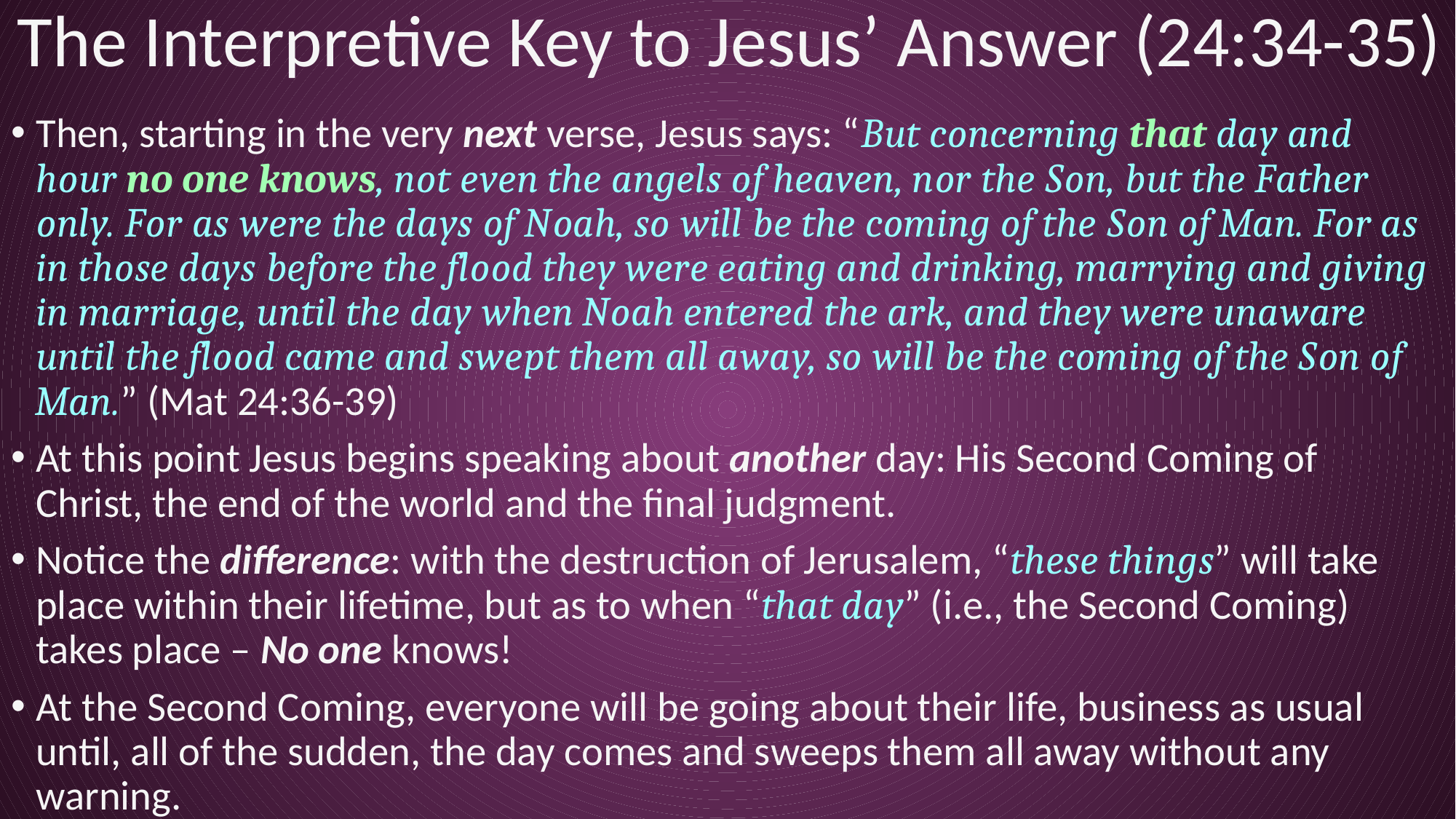

# The Interpretive Key to Jesus’ Answer (24:34-35)
Then, starting in the very next verse, Jesus says: “But concerning that day and hour no one knows, not even the angels of heaven, nor the Son, but the Father only. For as were the days of Noah, so will be the coming of the Son of Man. For as in those days before the flood they were eating and drinking, marrying and giving in marriage, until the day when Noah entered the ark, and they were unaware until the flood came and swept them all away, so will be the coming of the Son of Man.” (Mat 24:36-39)
At this point Jesus begins speaking about another day: His Second Coming of Christ, the end of the world and the final judgment.
Notice the difference: with the destruction of Jerusalem, “these things” will take place within their lifetime, but as to when “that day” (i.e., the Second Coming) takes place – No one knows!
At the Second Coming, everyone will be going about their life, business as usual until, all of the sudden, the day comes and sweeps them all away without any warning.